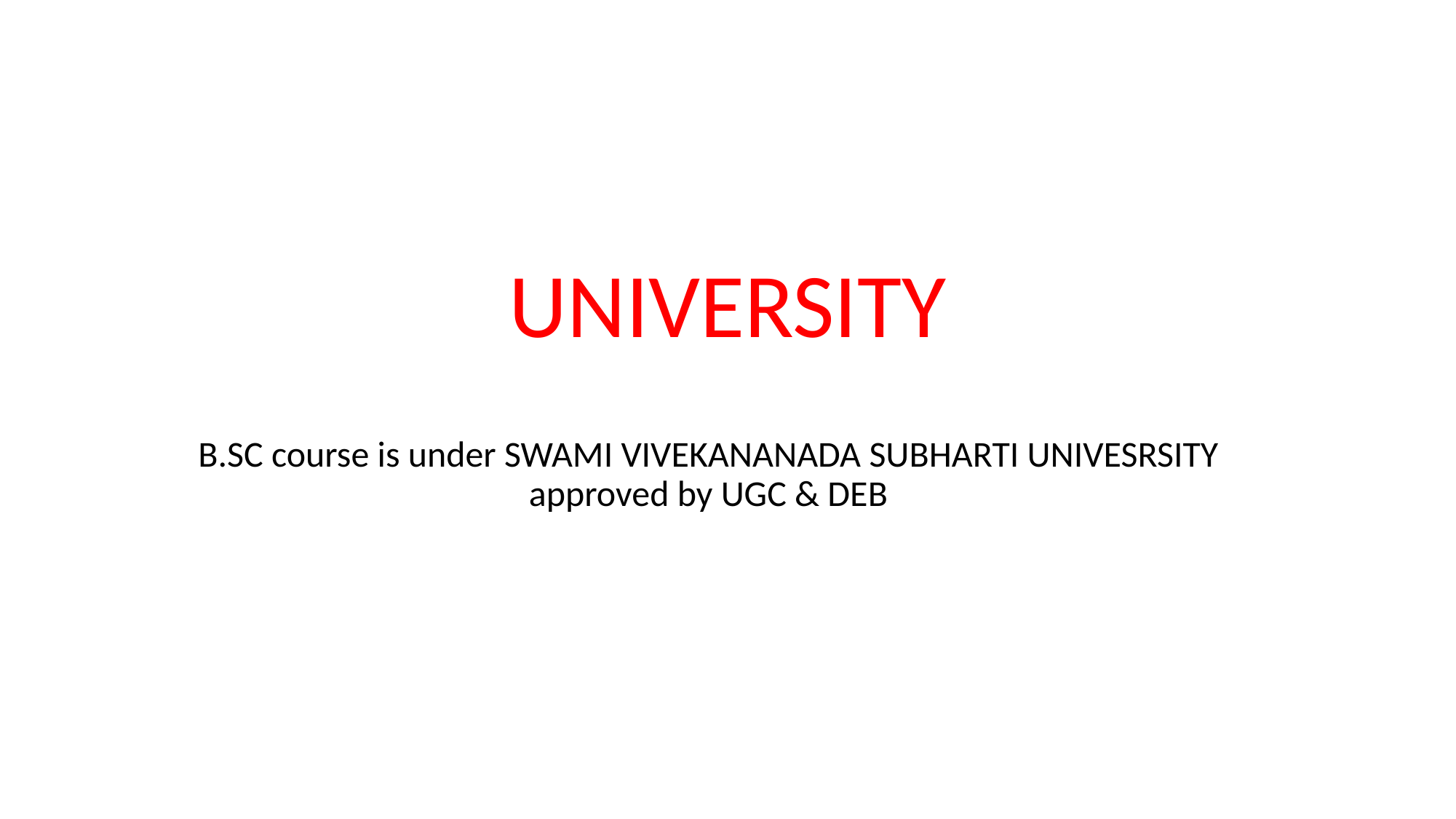

# UNIVERSITY
B.SC course is under SWAMI VIVEKANANADA SUBHARTI UNIVESRSITY approved by UGC & DEB